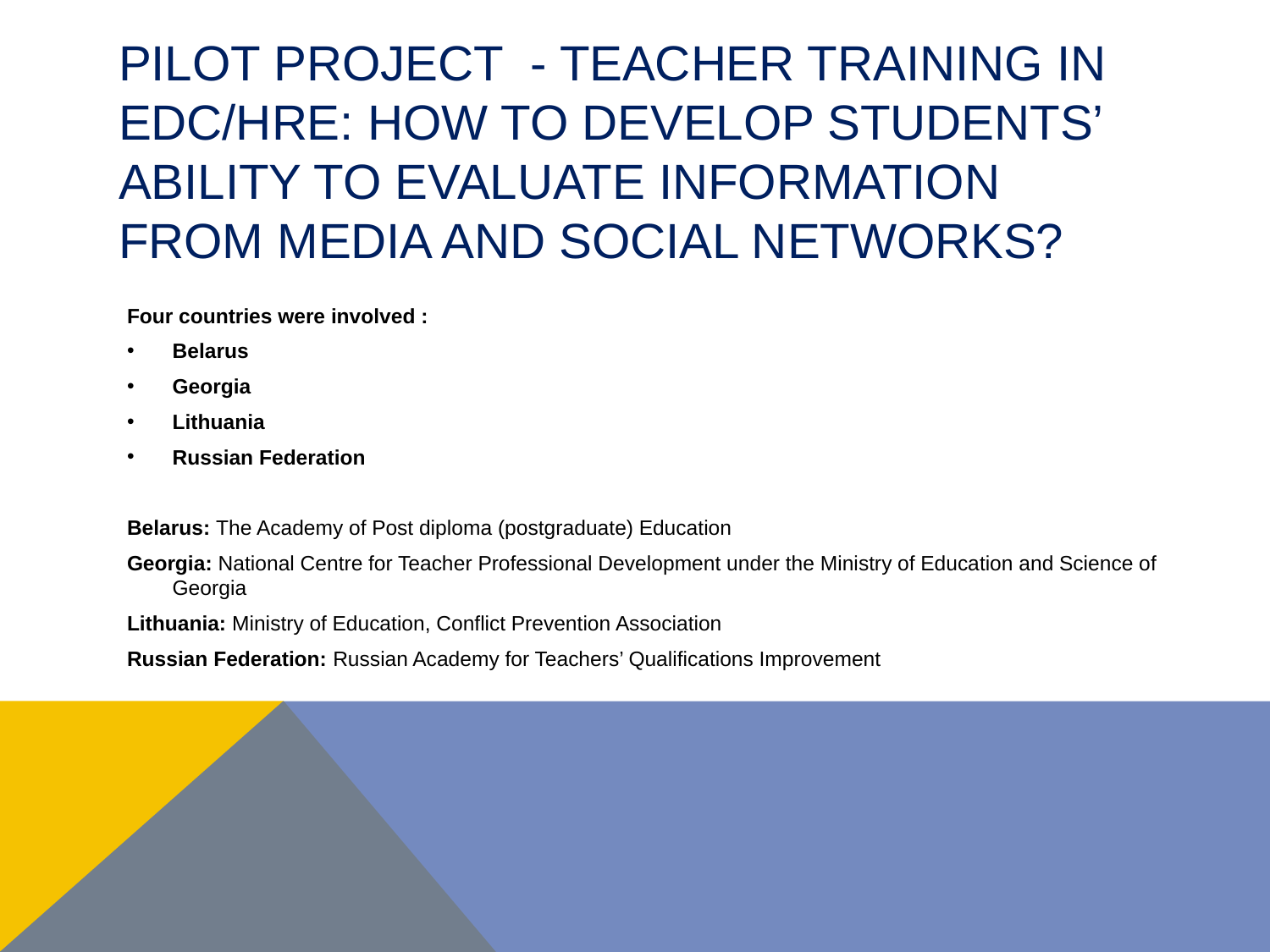

# Pilot Project  - Teacher training in EDC/HRE: how to develop students’ ability to evaluate information from media and social networks?
Four countries were involved :
Belarus
Georgia
Lithuania
Russian Federation

Belarus: The Academy of Post diploma (postgraduate) Education
Georgia: National Centre for Teacher Professional Development under the Ministry of Education and Science of Georgia
Lithuania: Ministry of Education, Conflict Prevention Association
Russian Federation: Russian Academy for Teachers’ Qualifications Improvement